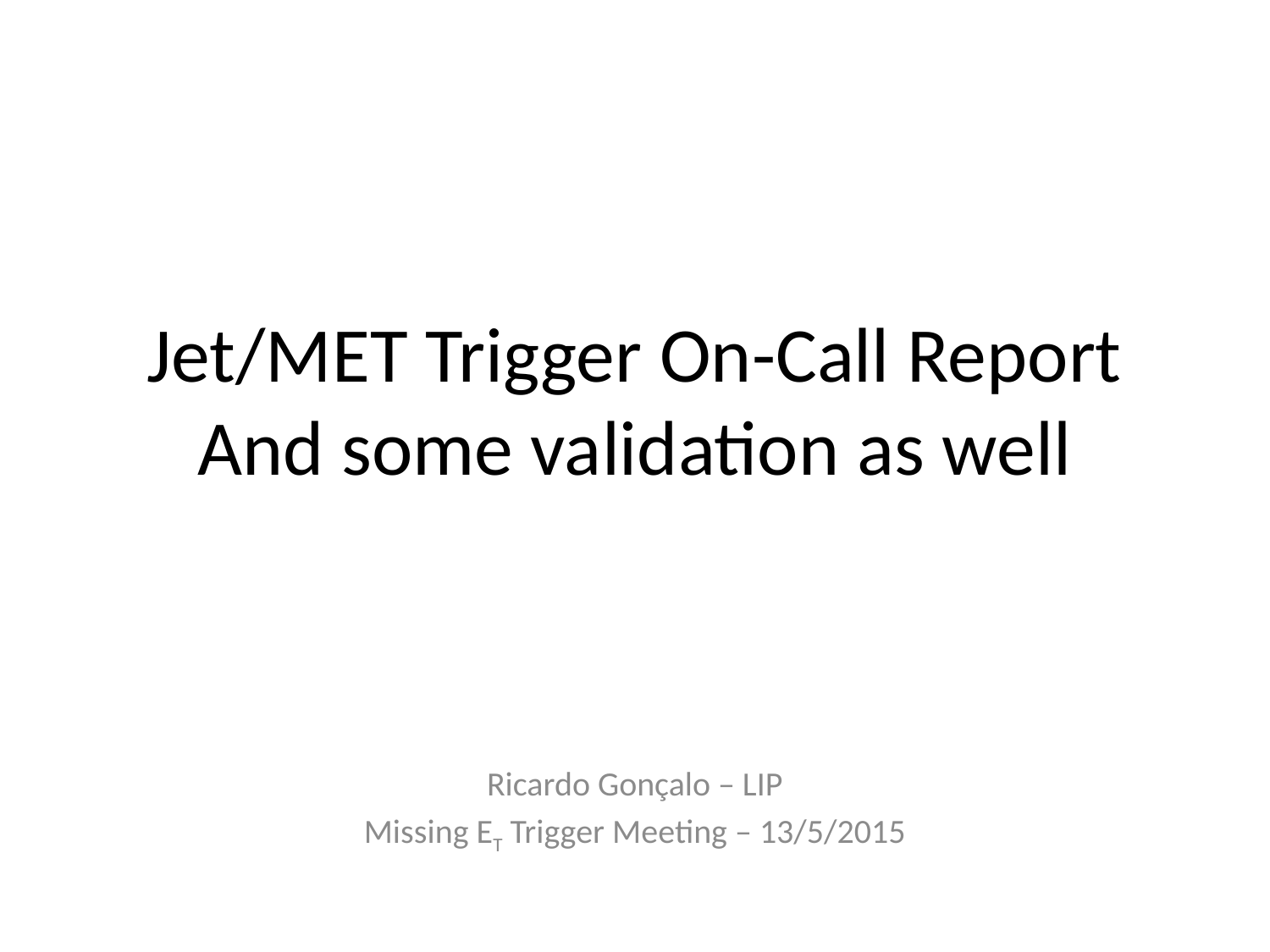

# Jet/MET Trigger On-Call Report And some validation as well
Ricardo Gonçalo – LIP
Missing ET Trigger Meeting – 13/5/2015